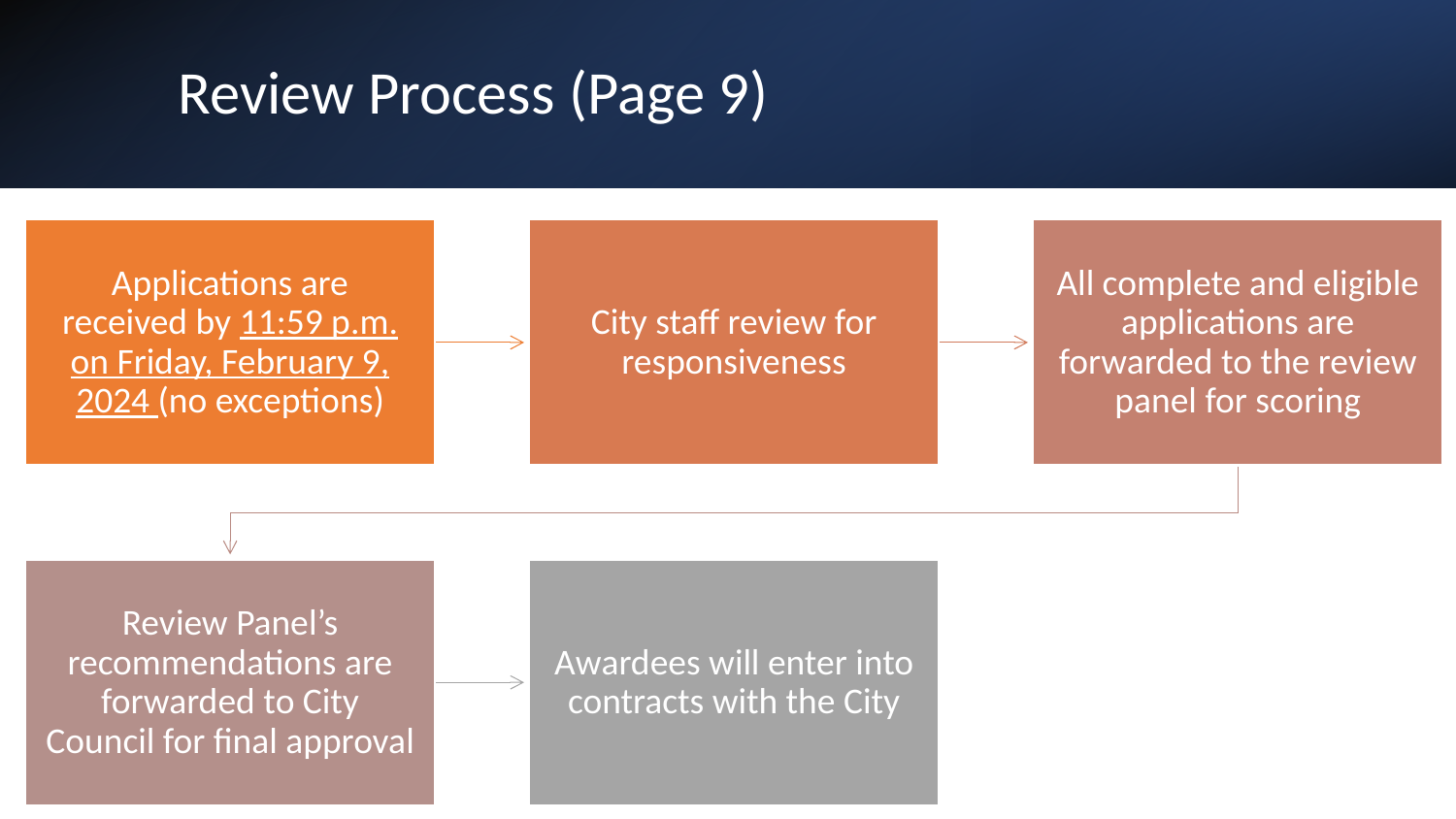

# Review Process (Page 9)

Applications are received by 11:59 p.m. on Friday, February 9, 2024 (no exceptions)

City staff review for responsiveness

All complete and eligible applications are forwarded to the review panel for scoring

Review Panel’s recommendations are forwarded to City Council for final approval
Awardees will enter into contracts with the City